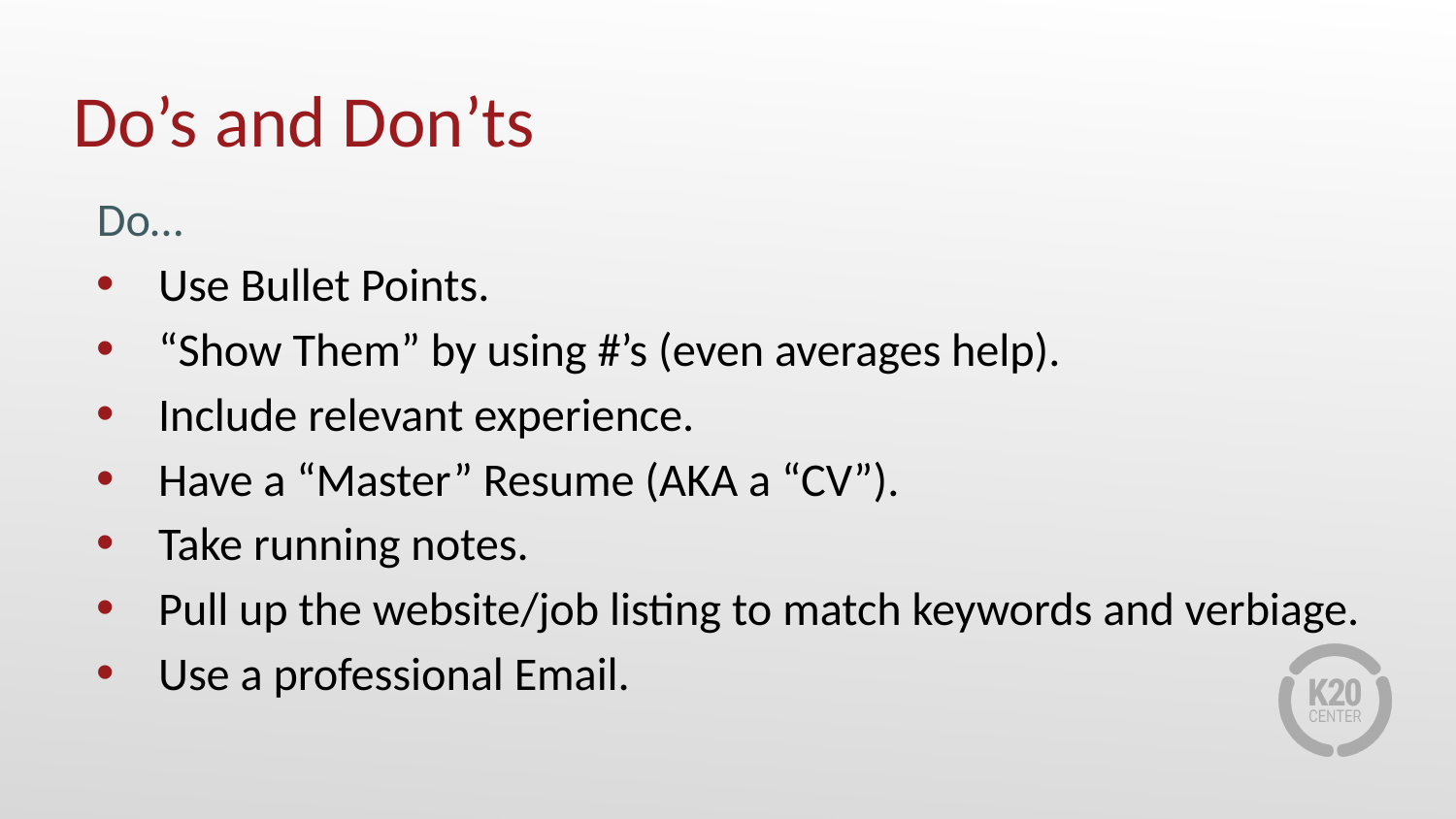

# Do’s and Don’ts
Do…
Use Bullet Points.
“Show Them” by using #’s (even averages help).
Include relevant experience.
Have a “Master” Resume (AKA a “CV”).
Take running notes.
Pull up the website/job listing to match keywords and verbiage.
Use a professional Email.